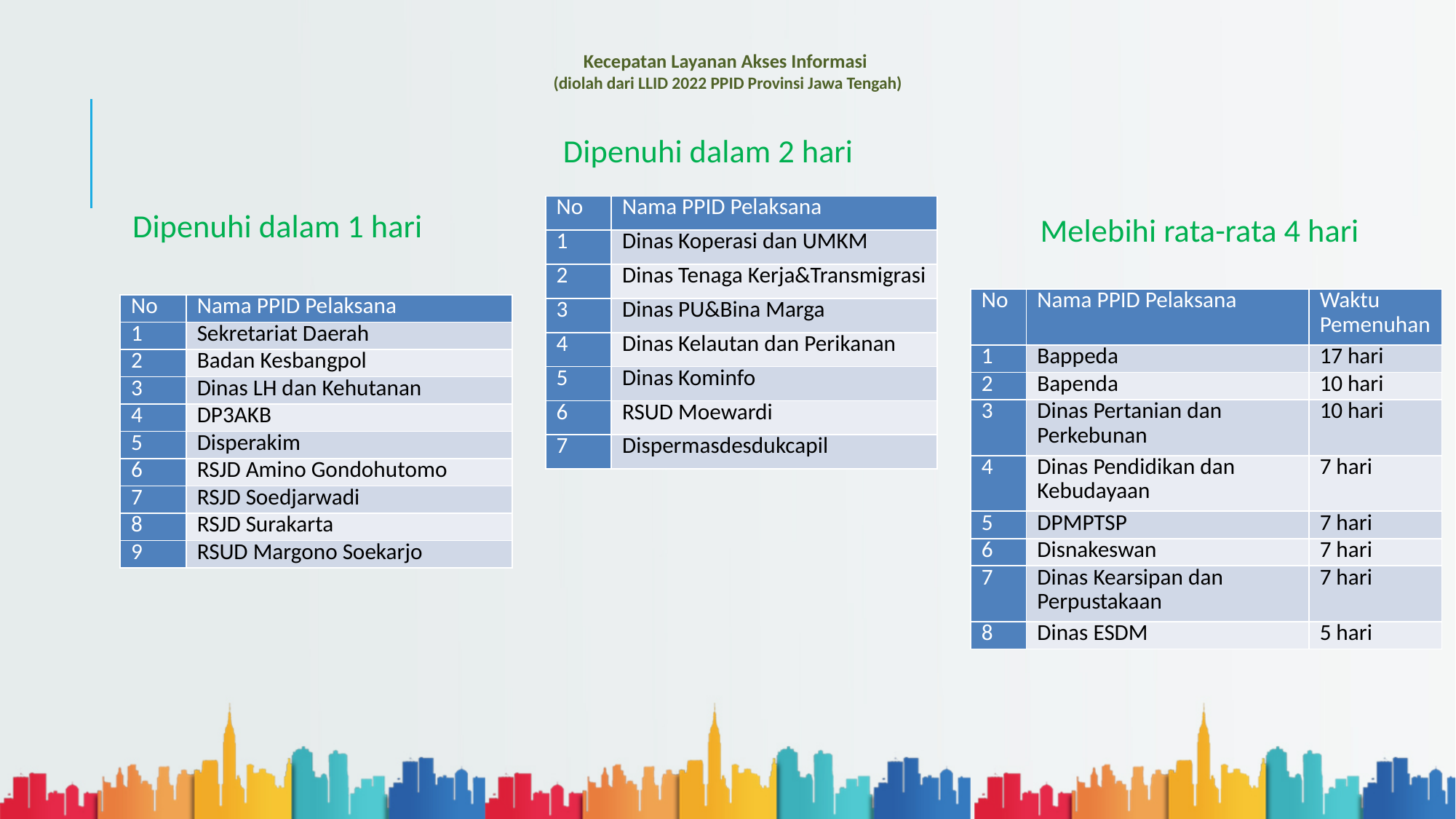

# Kecepatan Layanan Akses Informasi (diolah dari LLID 2022 PPID Provinsi Jawa Tengah)
Dipenuhi dalam 2 hari
Dipenuhi dalam 1 hari
| No | Nama PPID Pelaksana |
| --- | --- |
| 1 | Dinas Koperasi dan UMKM |
| 2 | Dinas Tenaga Kerja&Transmigrasi |
| 3 | Dinas PU&Bina Marga |
| 4 | Dinas Kelautan dan Perikanan |
| 5 | Dinas Kominfo |
| 6 | RSUD Moewardi |
| 7 | Dispermasdesdukcapil |
Melebihi rata-rata 4 hari
| No | Nama PPID Pelaksana | Waktu Pemenuhan |
| --- | --- | --- |
| 1 | Bappeda | 17 hari |
| 2 | Bapenda | 10 hari |
| 3 | Dinas Pertanian dan Perkebunan | 10 hari |
| 4 | Dinas Pendidikan dan Kebudayaan | 7 hari |
| 5 | DPMPTSP | 7 hari |
| 6 | Disnakeswan | 7 hari |
| 7 | Dinas Kearsipan dan Perpustakaan | 7 hari |
| 8 | Dinas ESDM | 5 hari |
| No | Nama PPID Pelaksana |
| --- | --- |
| 1 | Sekretariat Daerah |
| 2 | Badan Kesbangpol |
| 3 | Dinas LH dan Kehutanan |
| 4 | DP3AKB |
| 5 | Disperakim |
| 6 | RSJD Amino Gondohutomo |
| 7 | RSJD Soedjarwadi |
| 8 | RSJD Surakarta |
| 9 | RSUD Margono Soekarjo |